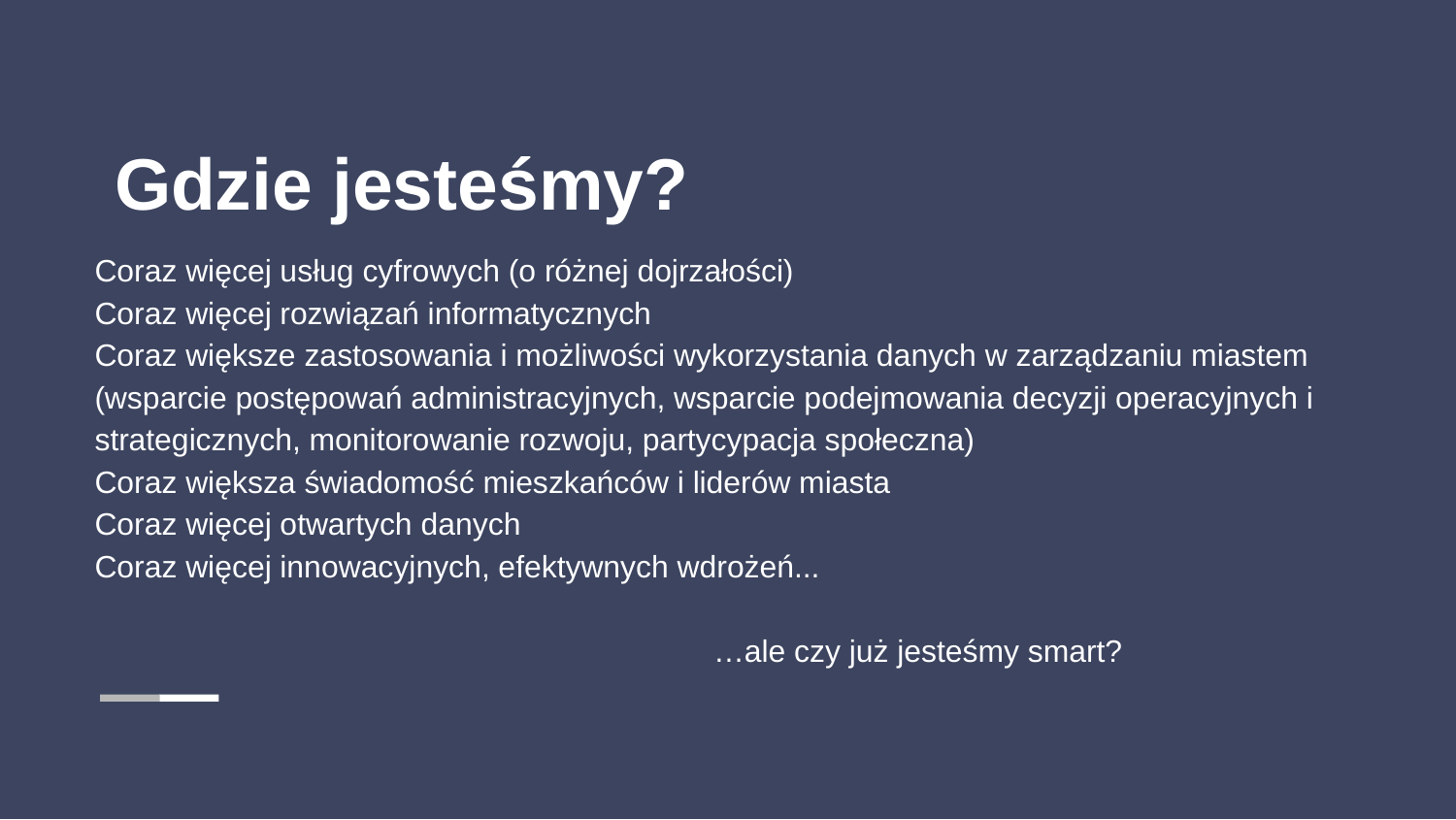

# Gdzie jesteśmy?
Coraz więcej usług cyfrowych (o różnej dojrzałości)
Coraz więcej rozwiązań informatycznych
Coraz większe zastosowania i możliwości wykorzystania danych w zarządzaniu miastem (wsparcie postępowań administracyjnych, wsparcie podejmowania decyzji operacyjnych i strategicznych, monitorowanie rozwoju, partycypacja społeczna)
Coraz większa świadomość mieszkańców i liderów miasta
Coraz więcej otwartych danych
Coraz więcej innowacyjnych, efektywnych wdrożeń...

					…ale czy już jesteśmy smart?